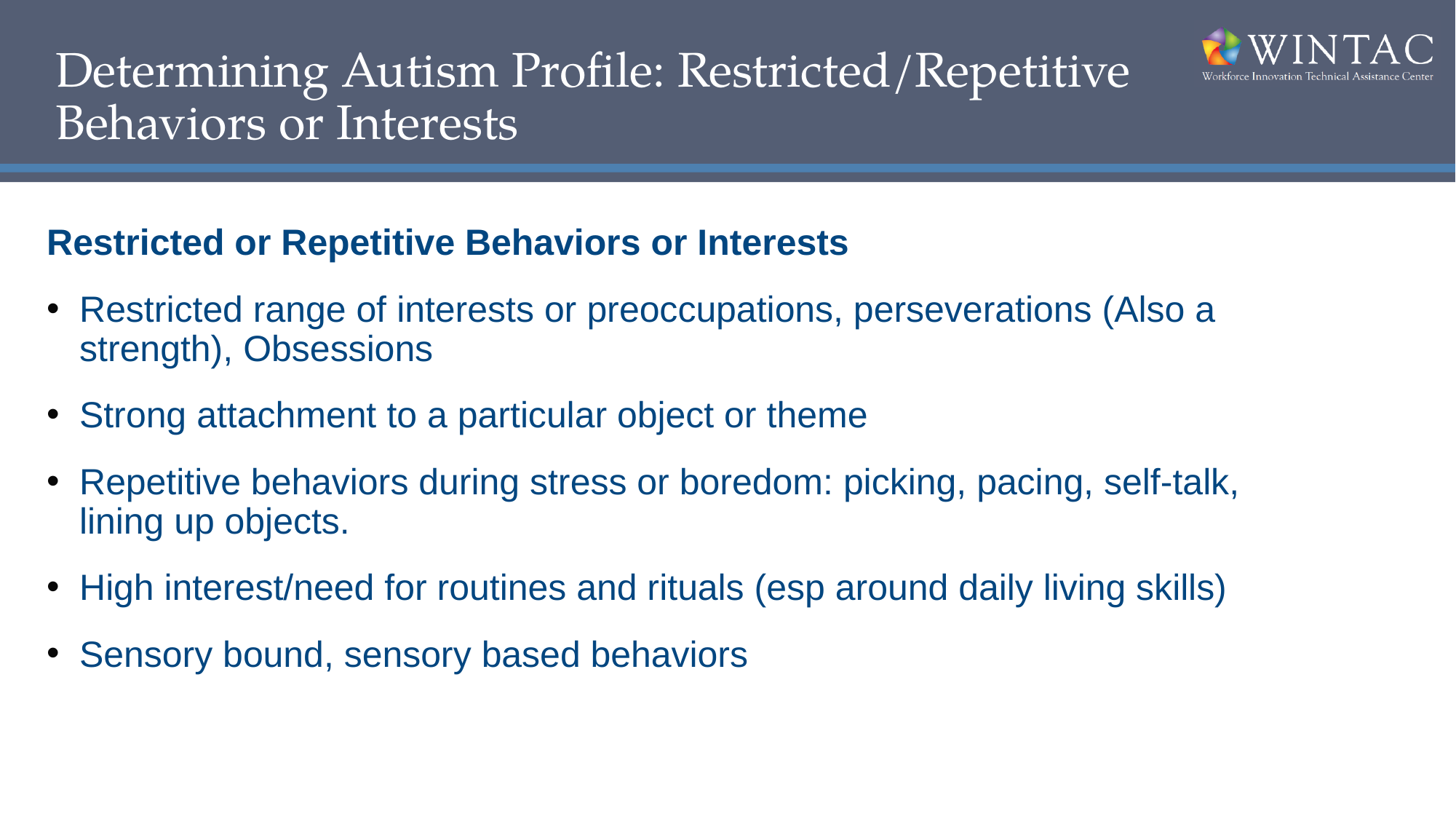

# Determining Autism Profile: Restricted/Repetitive Behaviors or Interests
Restricted or Repetitive Behaviors or Interests
Restricted range of interests or preoccupations, perseverations (Also a strength), Obsessions
Strong attachment to a particular object or theme
Repetitive behaviors during stress or boredom: picking, pacing, self-talk, lining up objects.
High interest/need for routines and rituals (esp around daily living skills)
Sensory bound, sensory based behaviors